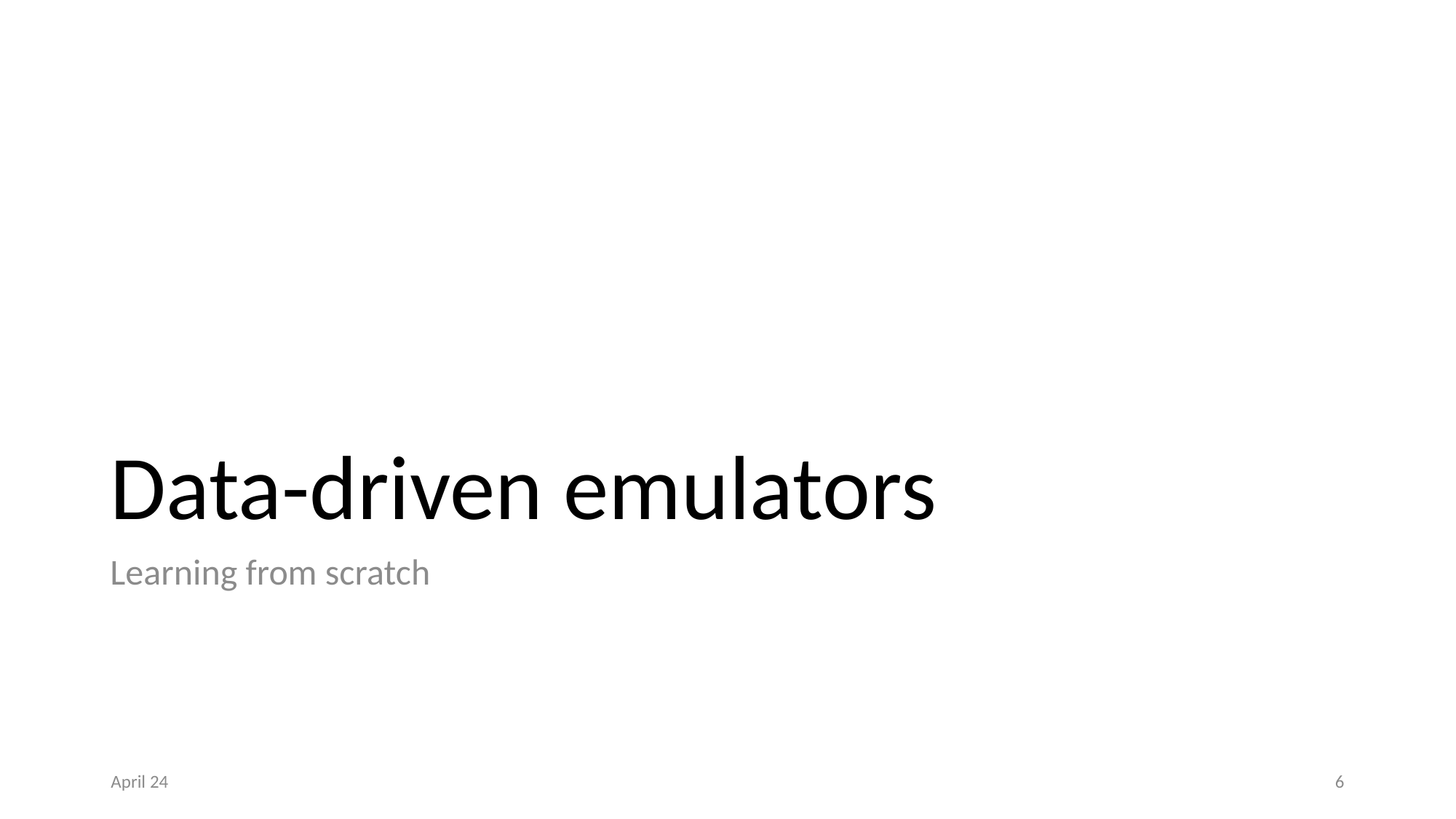

# Data-driven emulators
Learning from scratch
April 24
6